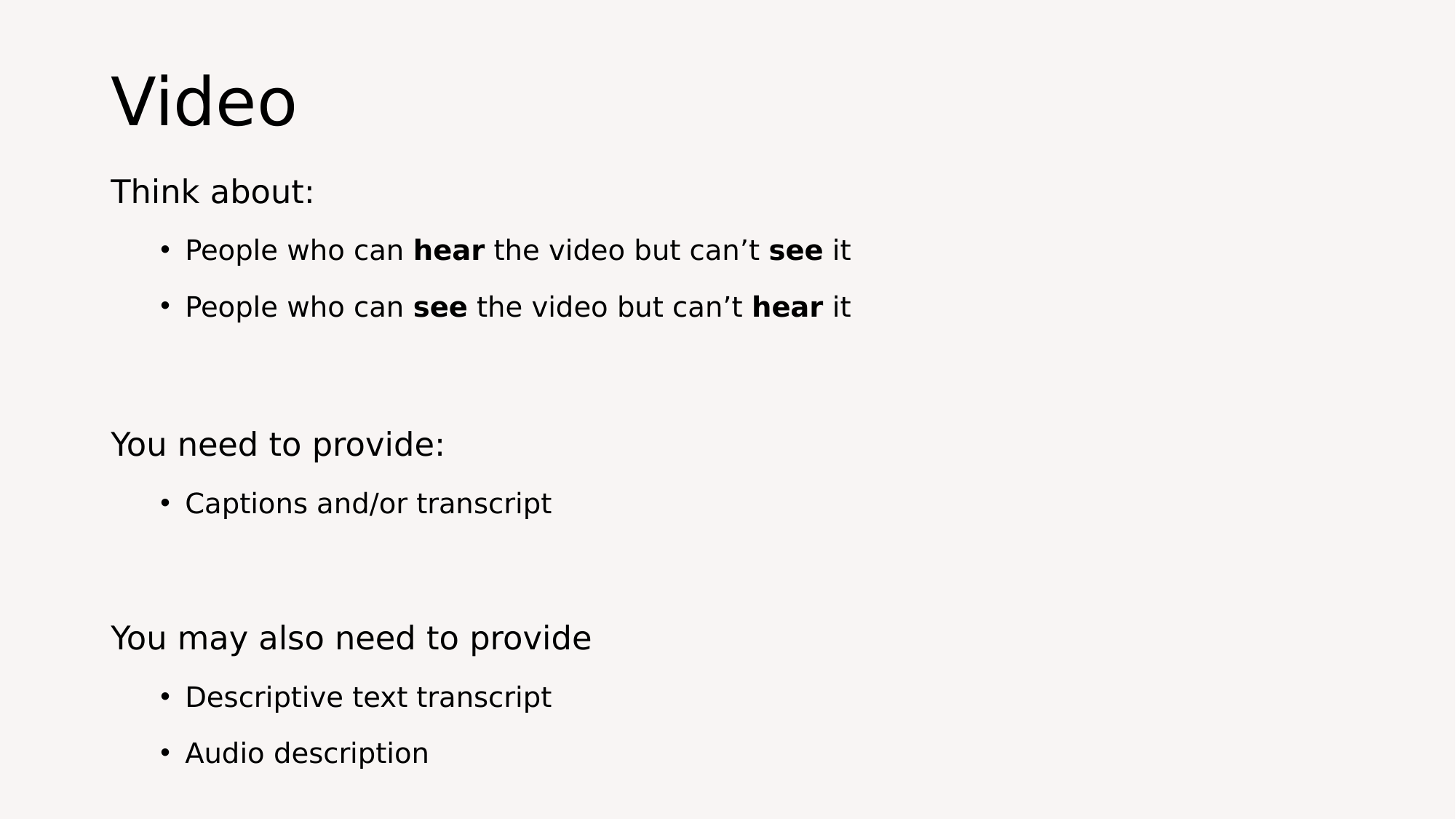

# Video
Think about:
People who can hear the video but can’t see it
People who can see the video but can’t hear it

You need to provide:
Captions and/or transcript

You may also need to provide
Descriptive text transcript
Audio description